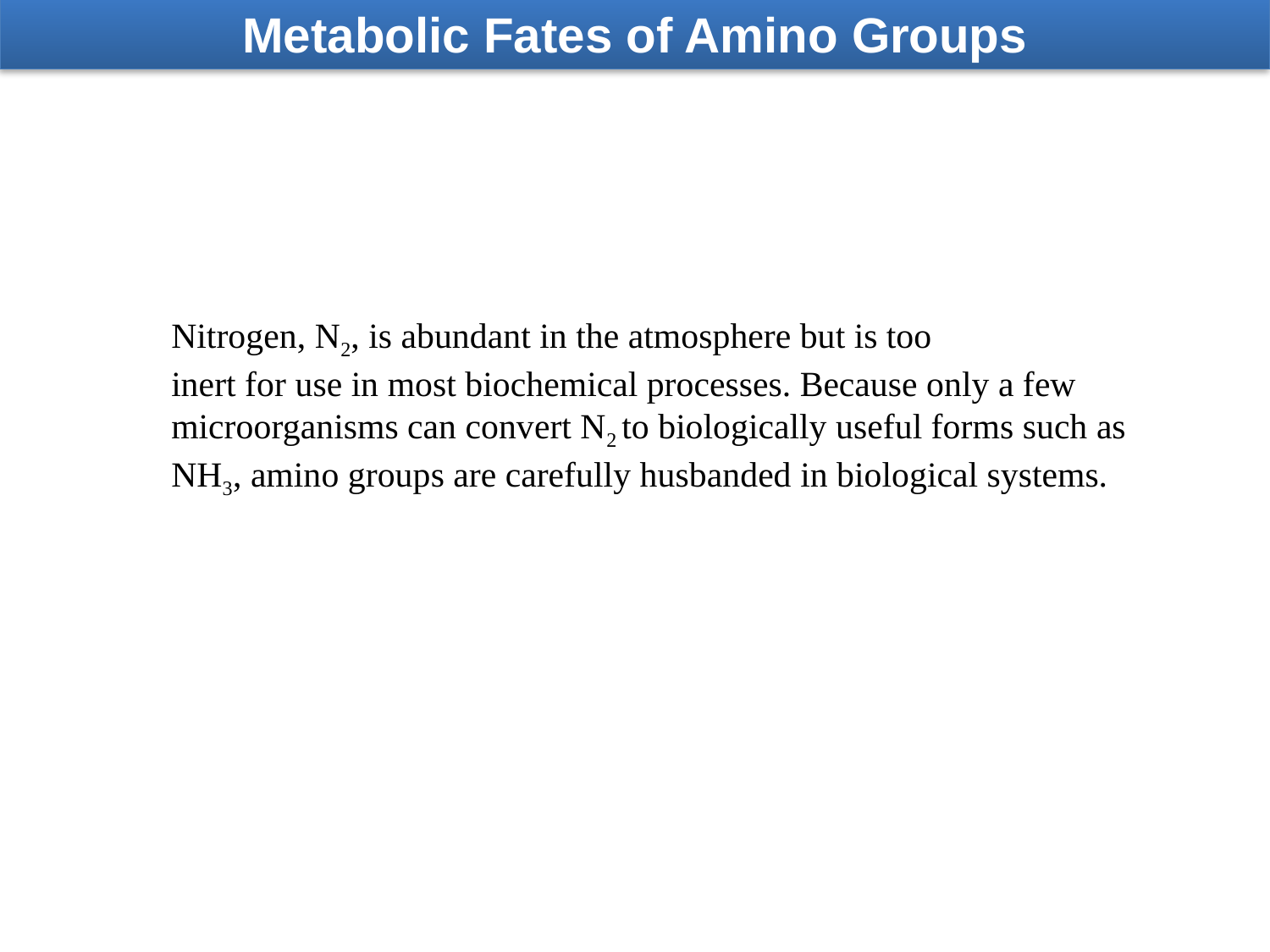

Metabolic Fates of Amino Groups
Nitrogen, N2, is abundant in the atmosphere but is too
inert for use in most biochemical processes. Because only a few microorganisms can convert N2 to biologically useful forms such as NH3, amino groups are carefully husbanded in biological systems.